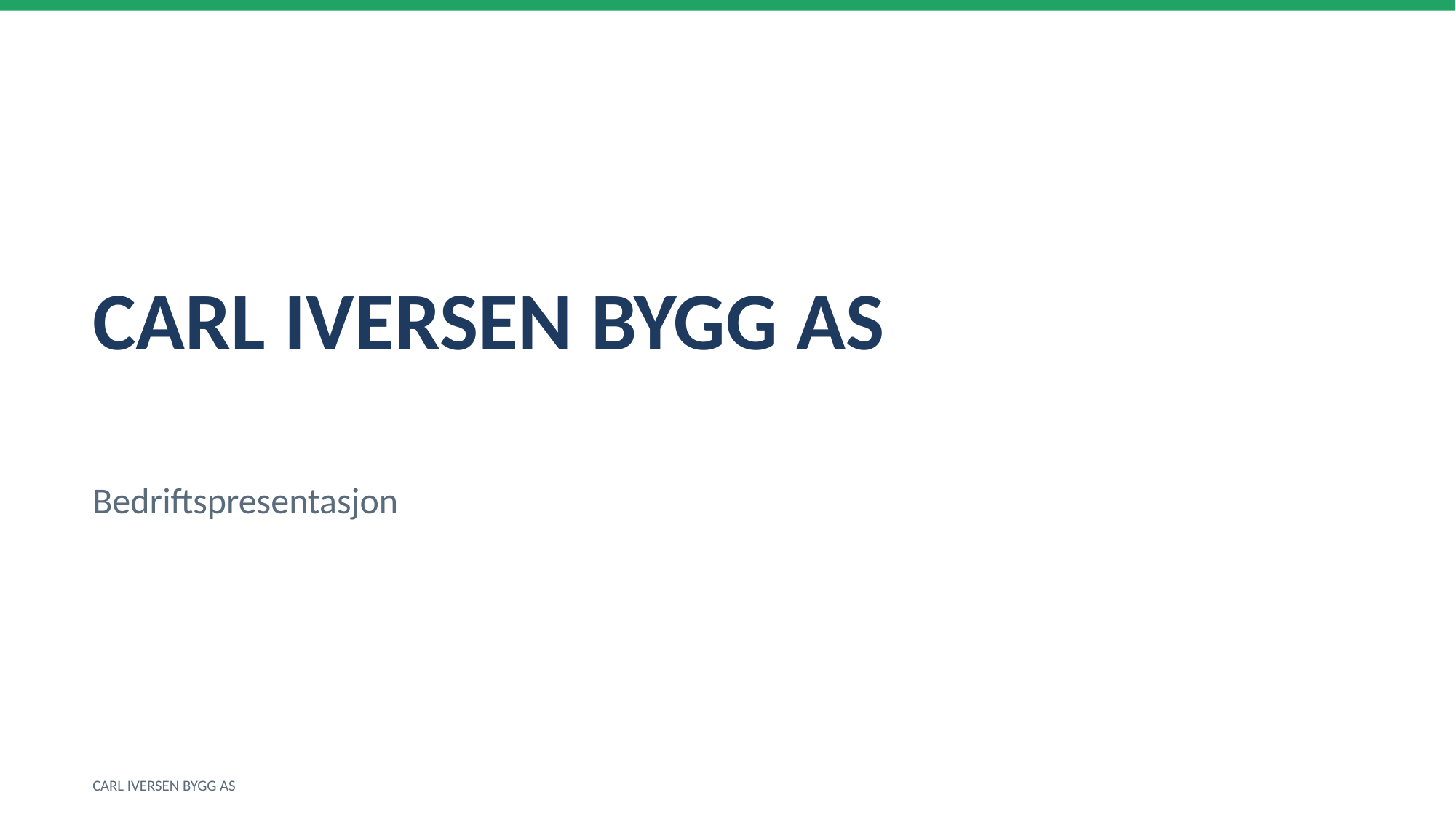

CARL IVERSEN BYGG AS
Bedriftspresentasjon
CARL IVERSEN BYGG AS